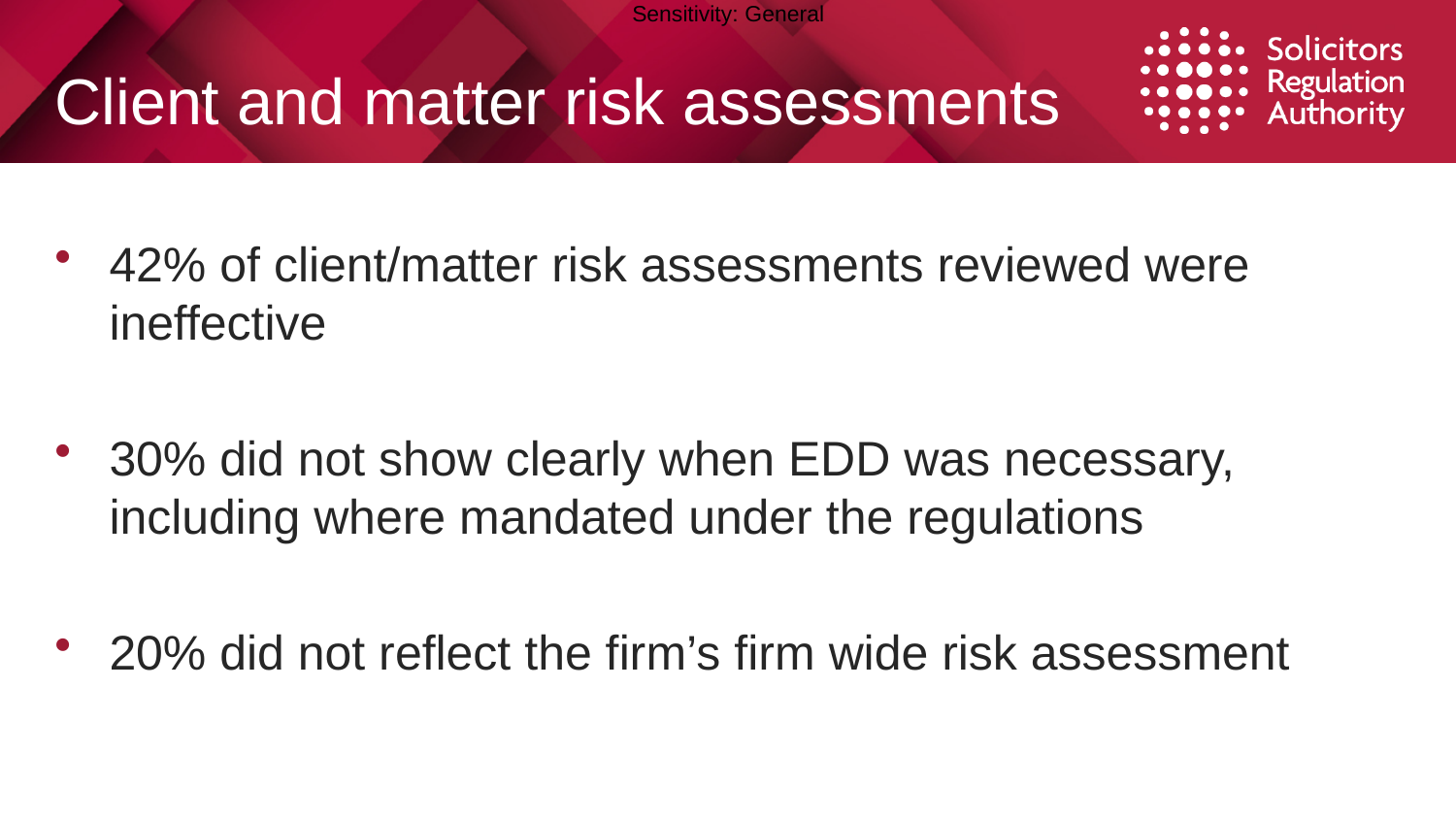

# Client and matter risk assessments
42% of client/matter risk assessments reviewed were ineffective

30% did not show clearly when EDD was necessary, including where mandated under the regulations

20% did not reflect the firm’s firm wide risk assessment